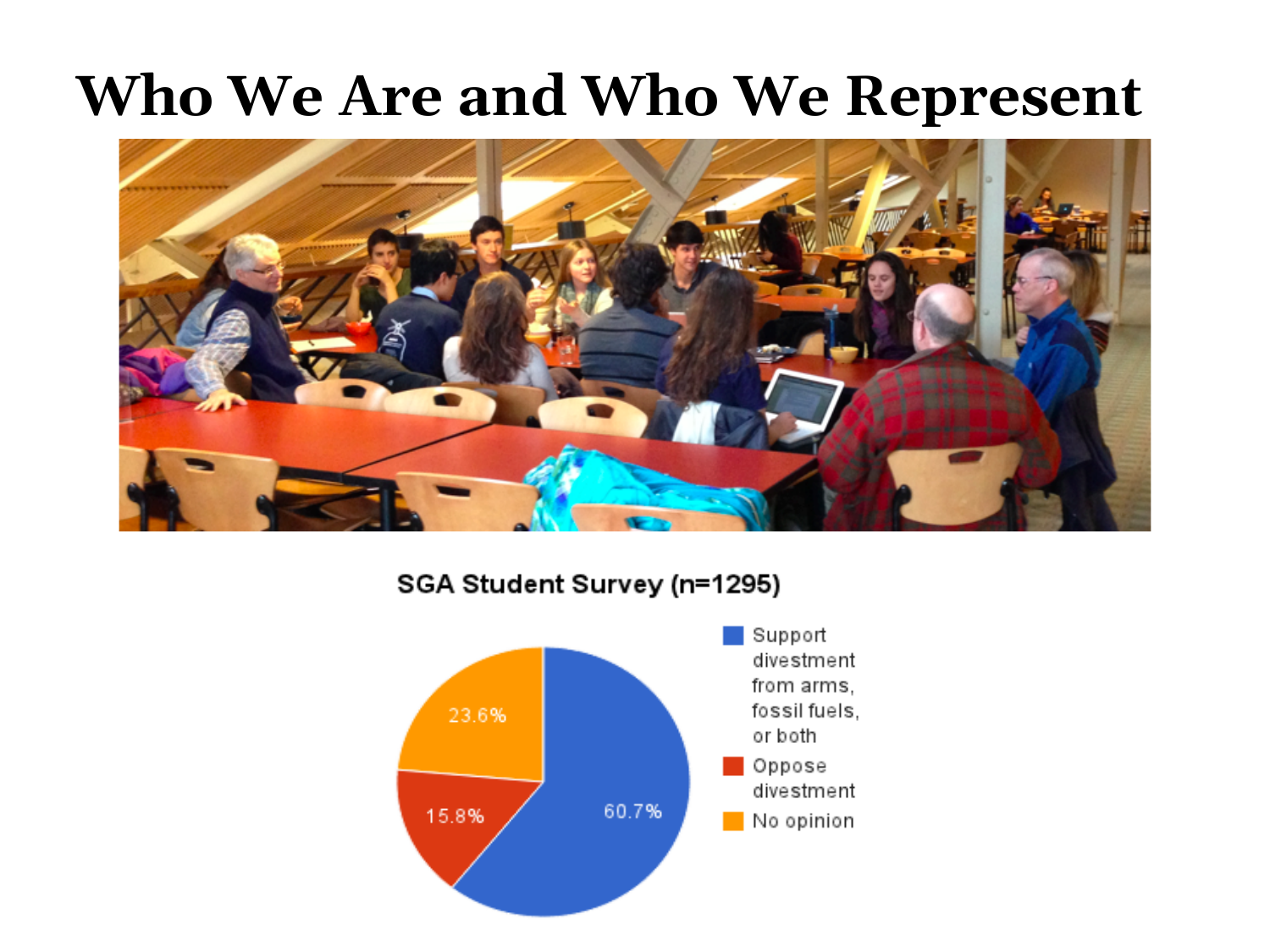

# Who We Are and Who We Represent